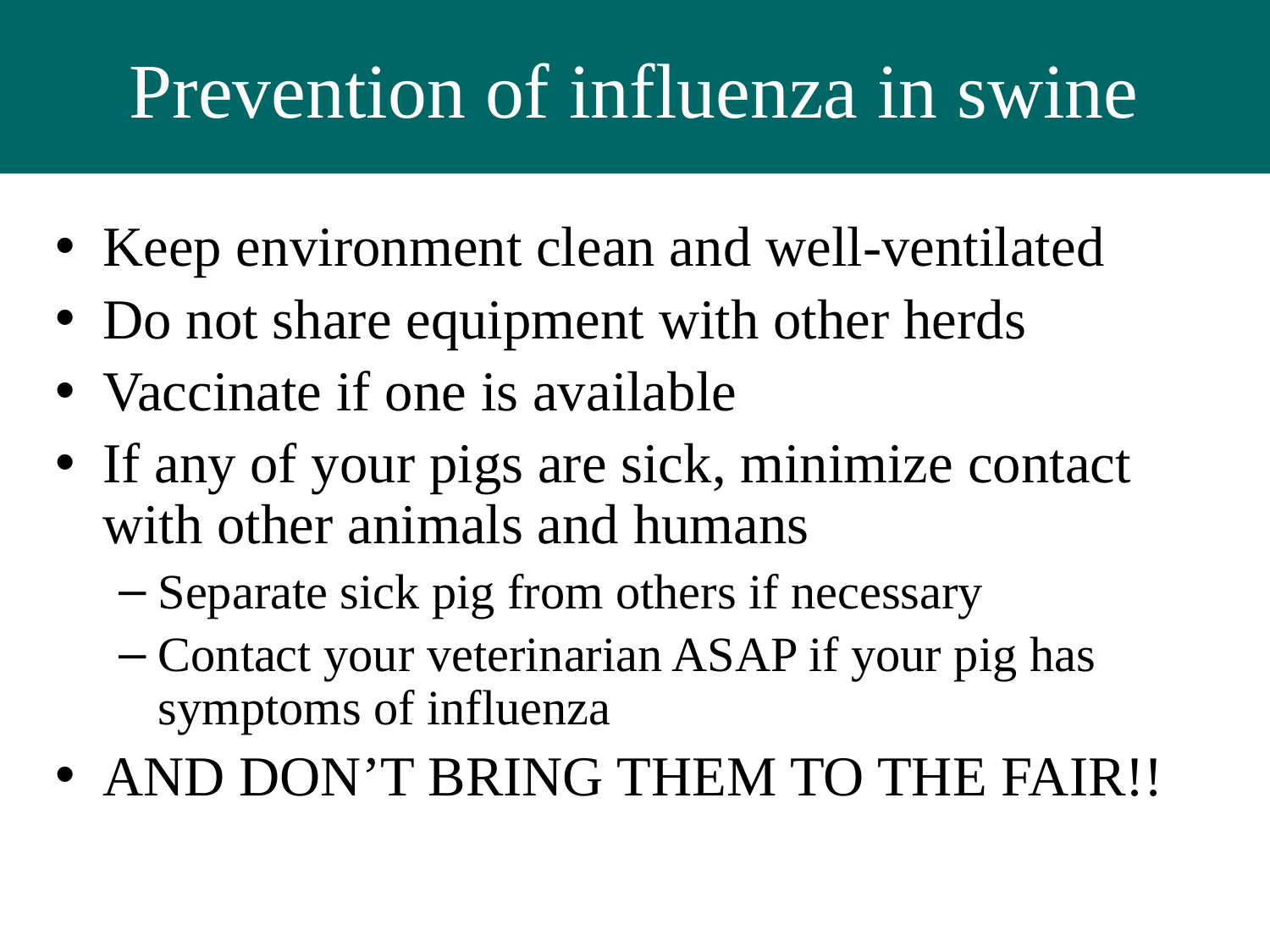

# Prevention of influenza in swine
Keep environment clean and well-ventilated
Do not share equipment with other herds
Vaccinate if one is available
If any of your pigs are sick, minimize contact with other animals and humans
Separate sick pig from others if necessary
Contact your veterinarian ASAP if your pig has symptoms of influenza
AND DON’T BRING THEM TO THE FAIR!!